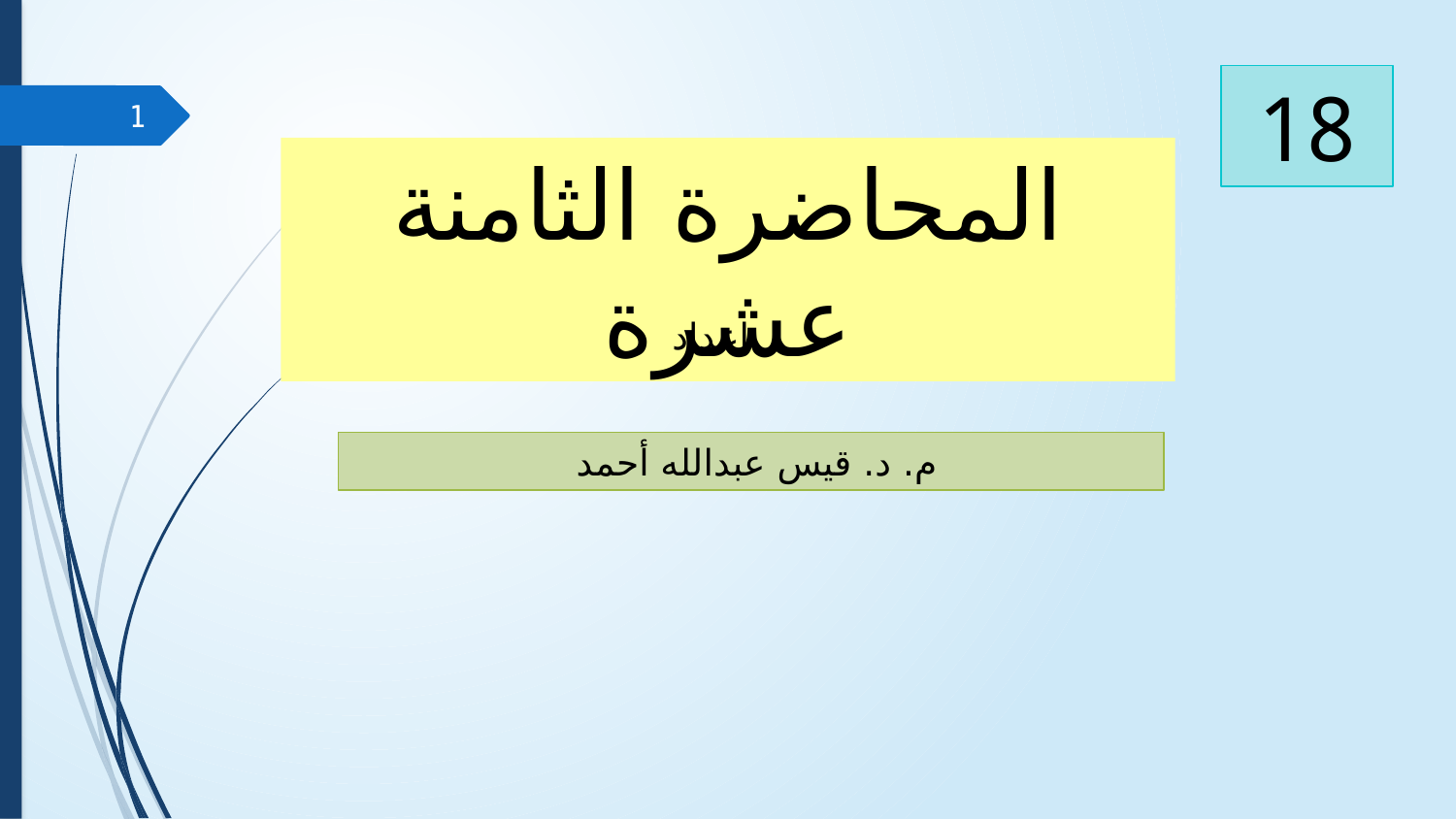

18
1
المحاضرة الثامنة عشرة
اعداد
م. د. قيس عبدالله أحمد